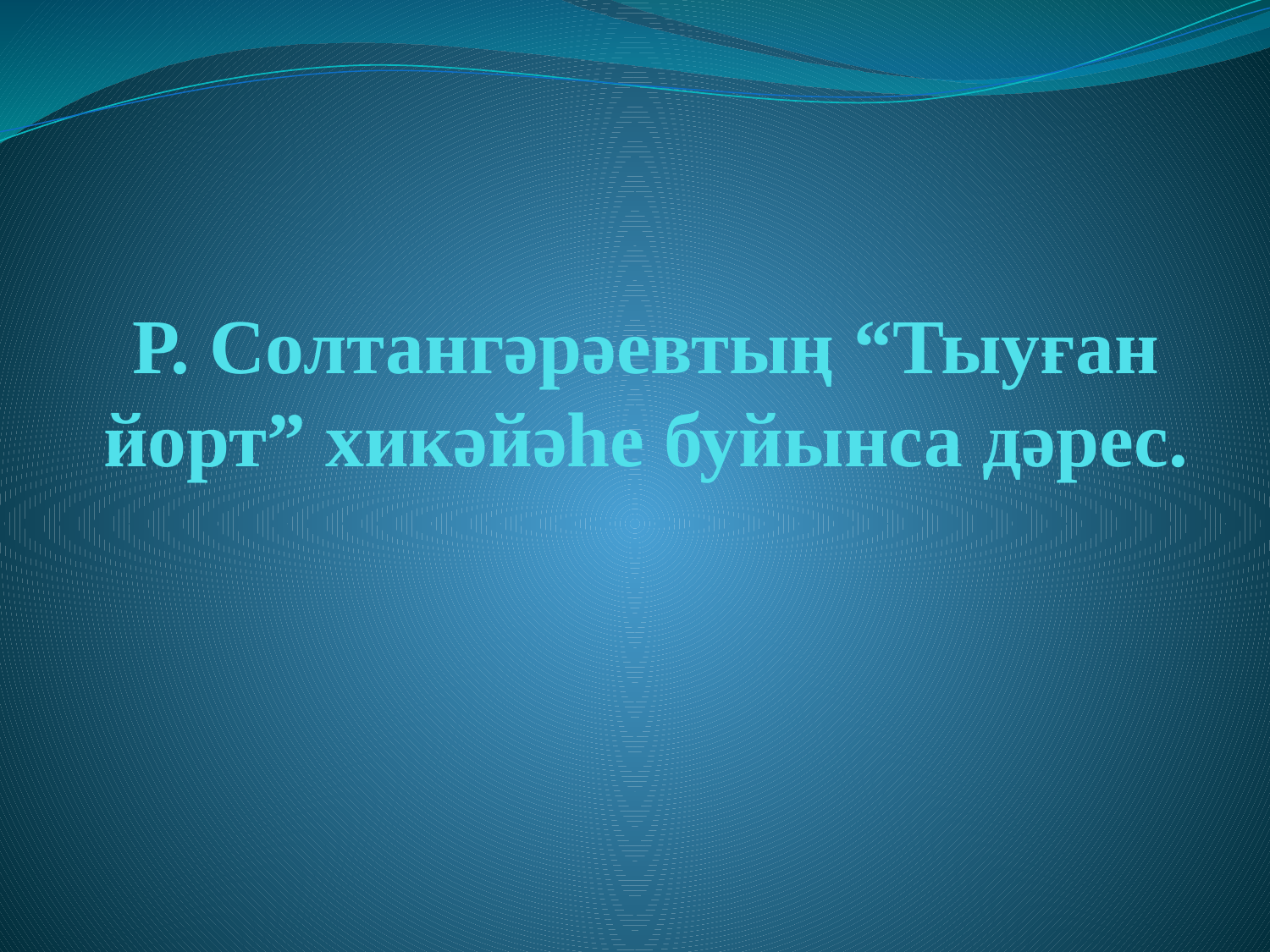

# Р. Солтангәрәевтың “Тыуған йорт” хикәйәһе буйынса дәрес.